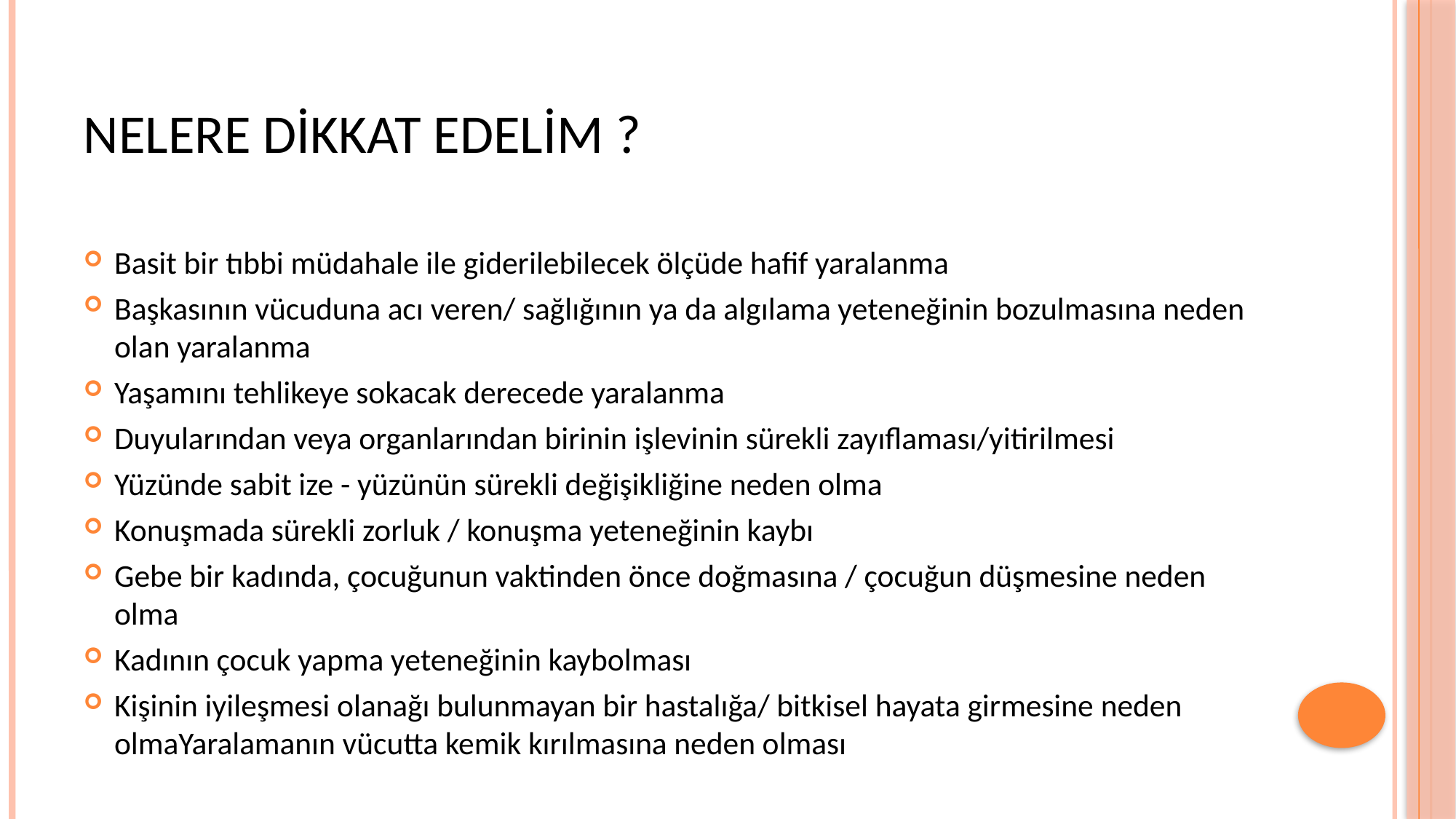

# NELERE DİKKAT EDELİM ?

Basit bir tıbbi müdahale ile giderilebilecek ölçüde hafif yaralanma
Başkasının vücuduna acı veren/ sağlığının ya da algılama yeteneğinin bozulmasına neden olan yaralanma
Yaşamını tehlikeye sokacak derecede yaralanma
Duyularından veya organlarından birinin işlevinin sürekli zayıflaması/yitirilmesi
Yüzünde sabit ize - yüzünün sürekli değişikliğine neden olma
Konuşmada sürekli zorluk / konuşma yeteneğinin kaybı
Gebe bir kadında, çocuğunun vaktinden önce doğmasına / çocuğun düşmesine neden olma
Kadının çocuk yapma yeteneğinin kaybolması
Kişinin iyileşmesi olanağı bulunmayan bir hastalığa/ bitkisel hayata girmesine neden olmaYaralamanın vücutta kemik kırılmasına neden olması